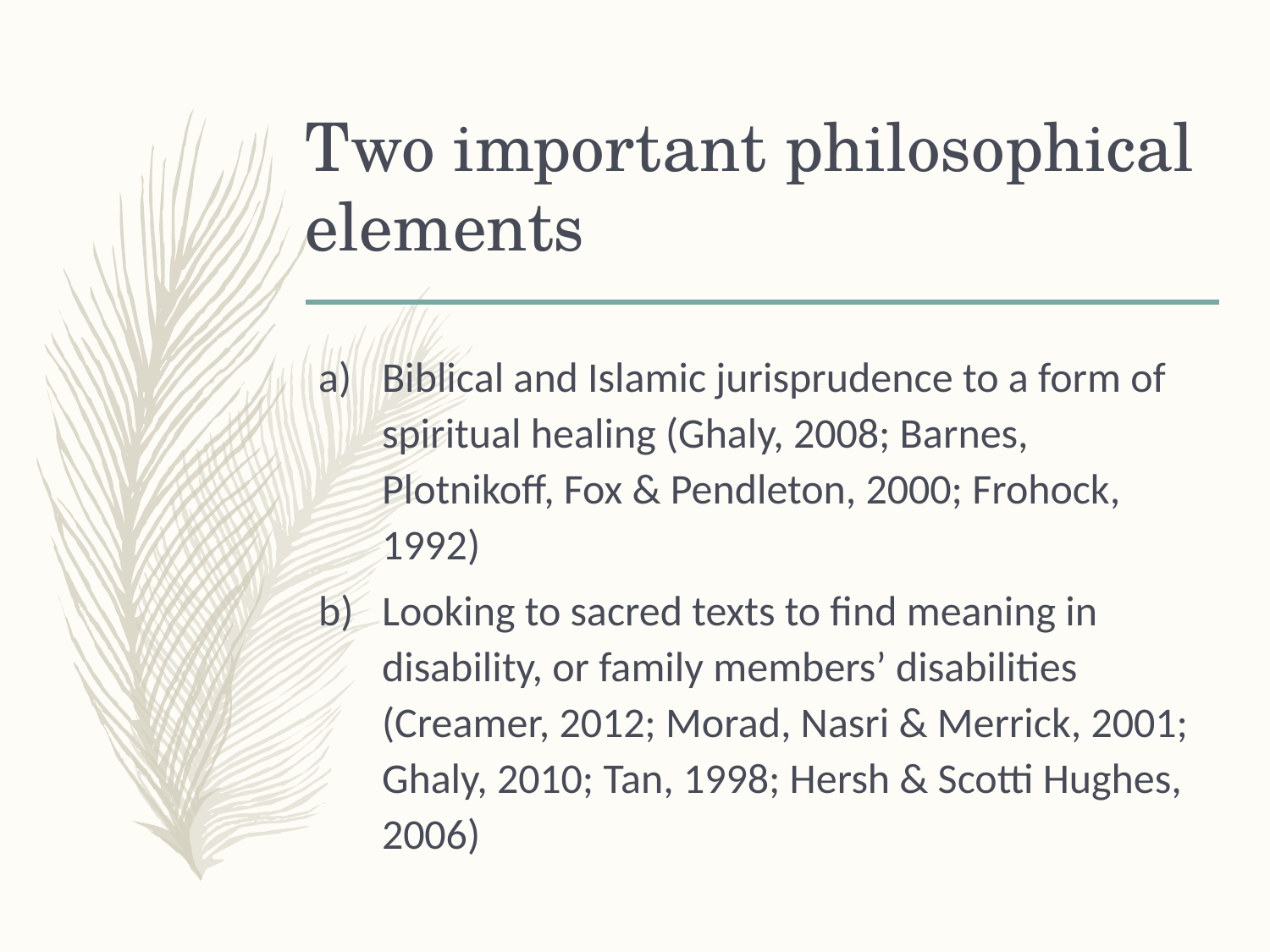

# Two important philosophical elements
Biblical and Islamic jurisprudence to a form of spiritual healing (Ghaly, 2008; Barnes, Plotnikoff, Fox & Pendleton, 2000; Frohock, 1992)
Looking to sacred texts to find meaning in disability, or family members’ disabilities (Creamer, 2012; Morad, Nasri & Merrick, 2001; Ghaly, 2010; Tan, 1998; Hersh & Scotti Hughes, 2006)